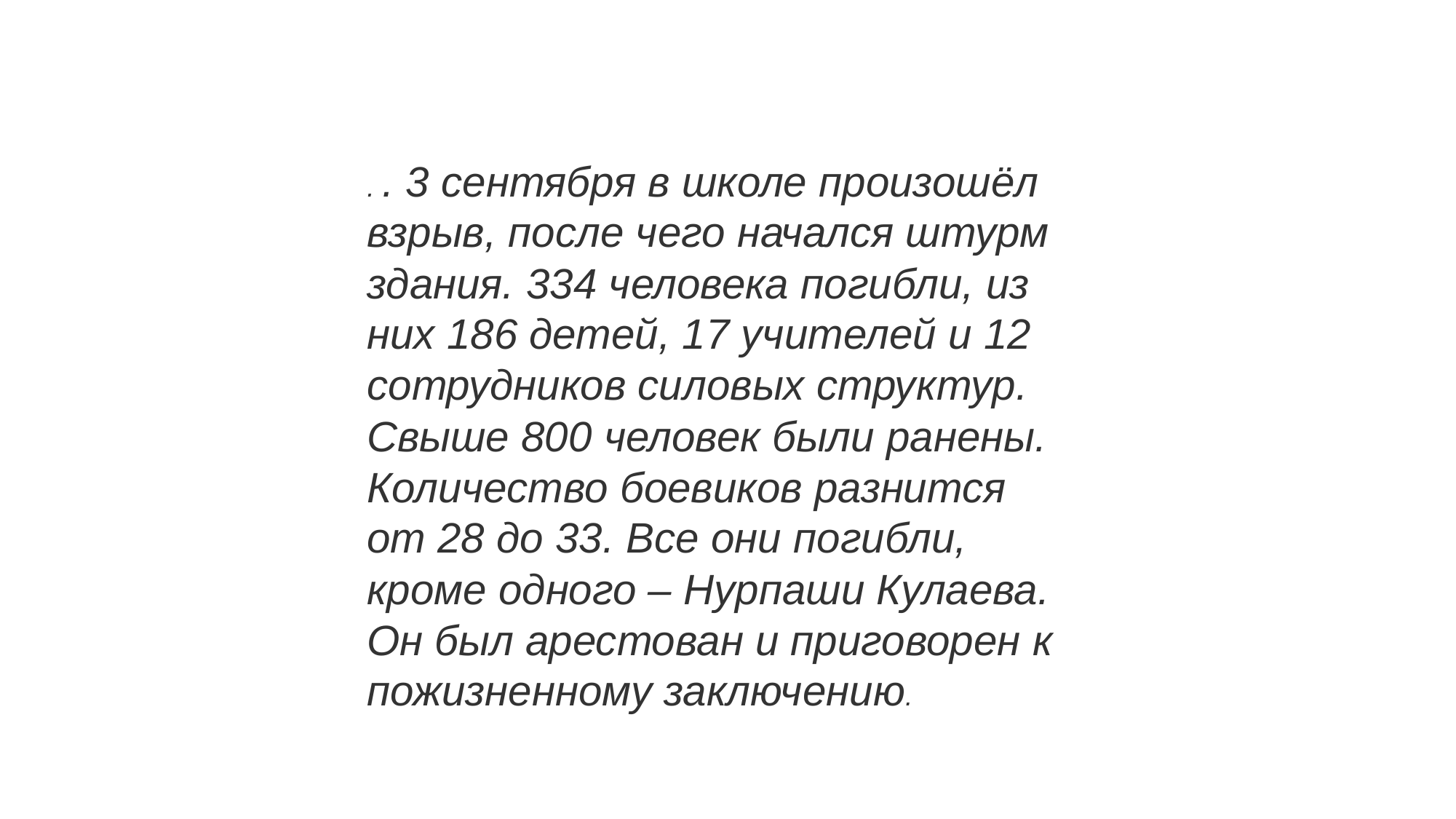

. . 3 сентября в школе произошёл взрыв, после чего начался штурм здания. 334 человека погибли, из них 186 детей, 17 учителей и 12 сотрудников силовых структур. Свыше 800 человек были ранены. Количество боевиков разнится от 28 до 33. Все они погибли, кроме одного – Нурпаши Кулаева. Он был арестован и приговорен к пожизненному заключению.